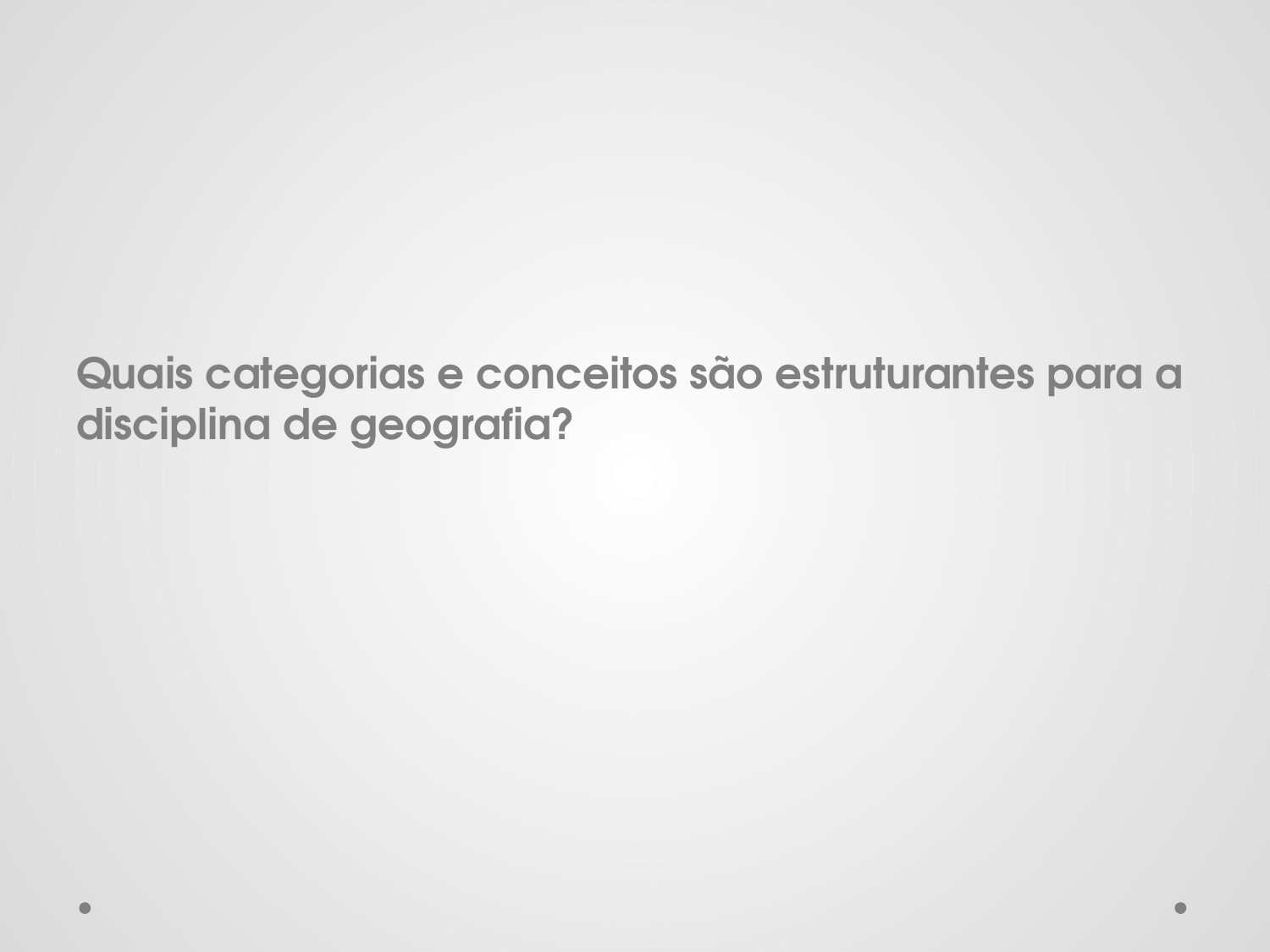

Quais categorias e conceitos são estruturantes para a disciplina de geografia?